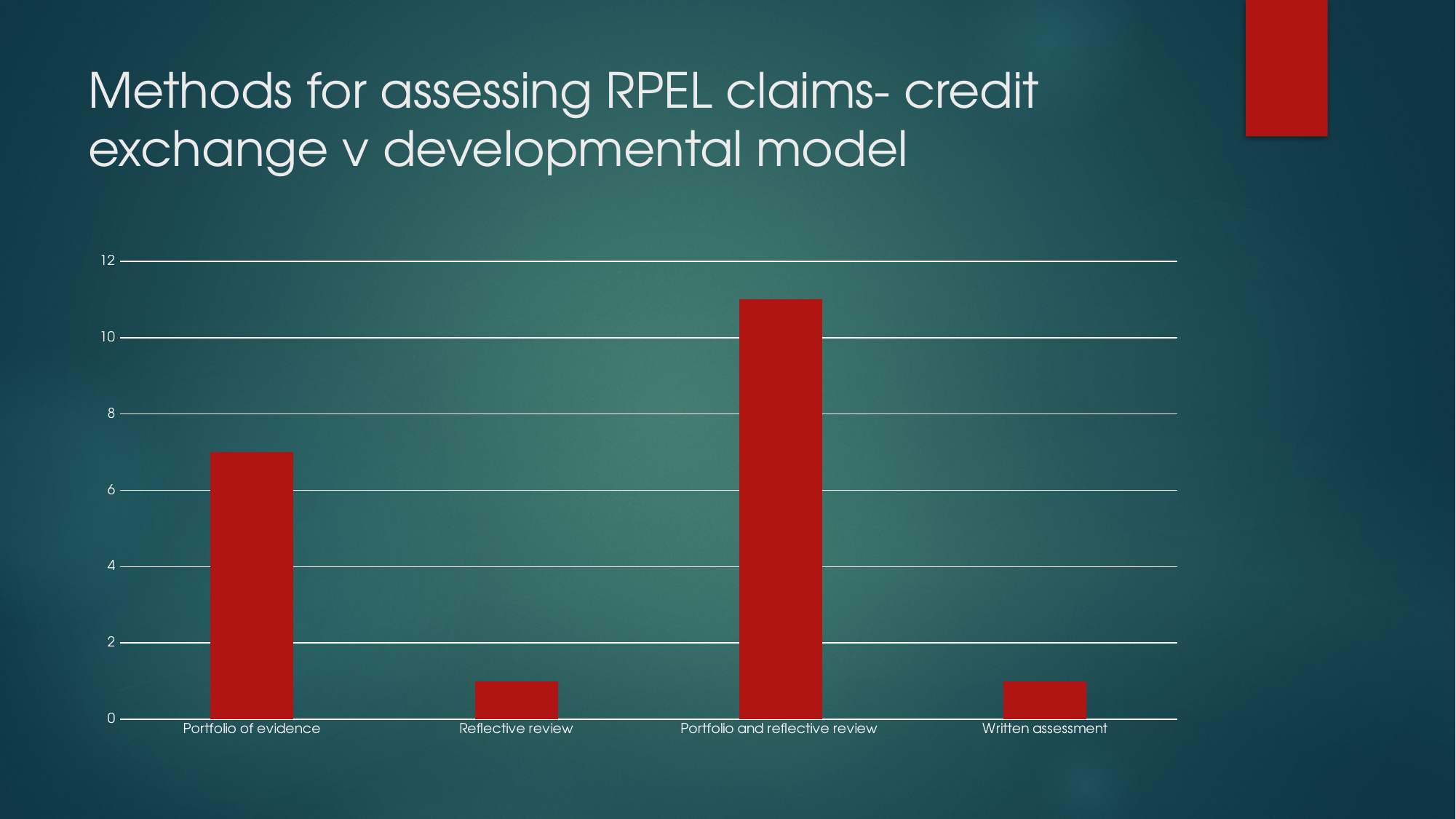

# Methods for assessing RPEL claims- credit exchange v developmental model

### Chart

| Category | Series 1 |
|---|---|
| Portfolio of evidence | 7.0 |
| Reflective review | 1.0 |
| Portfolio and reflective review  | 11.0 |
| Written assessment | 1.0 |